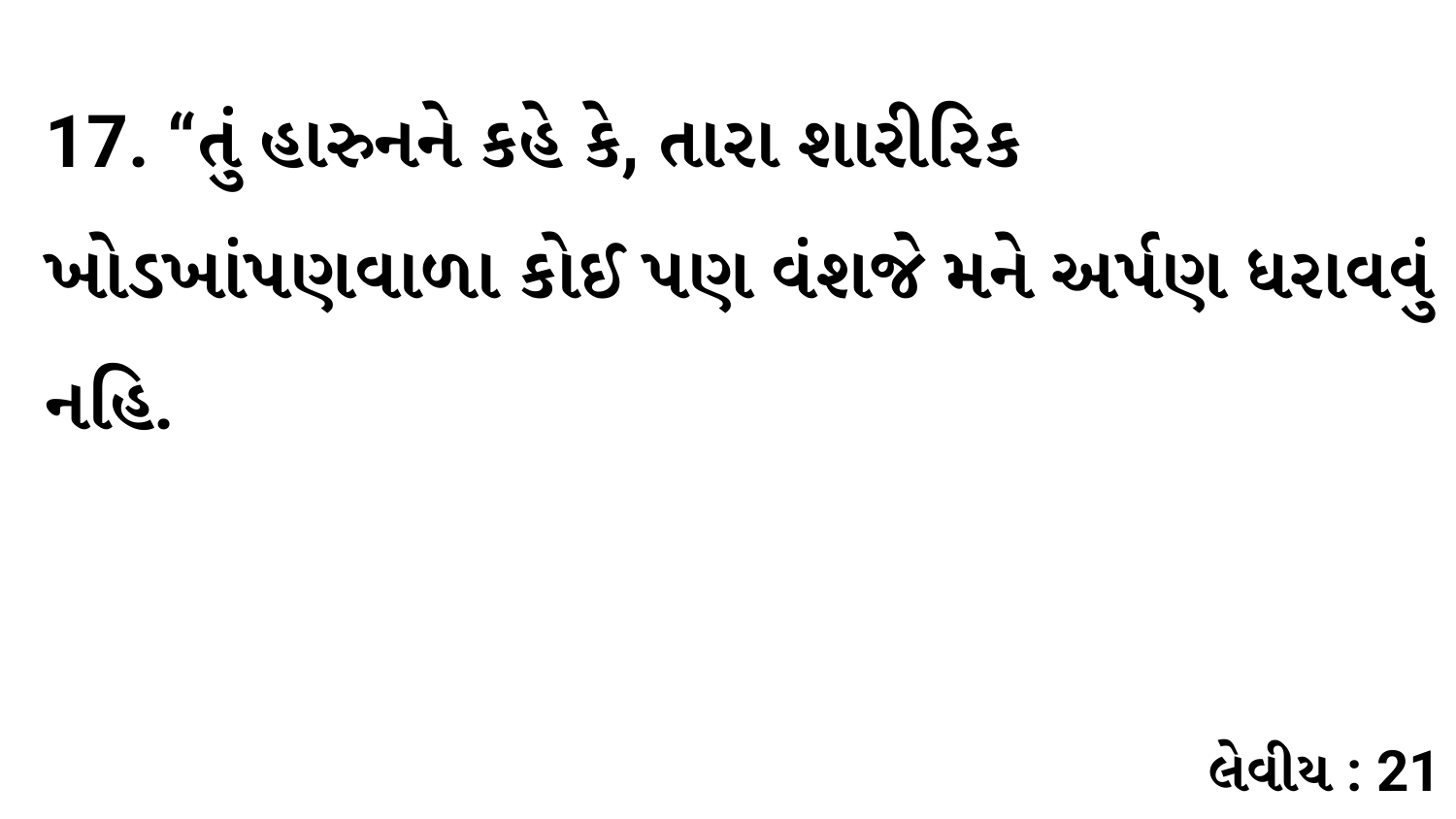

17. “તું હારુનને કહે કે, તારા શારીરિક ખોડખાંપણવાળા કોઈ પણ વંશજે મને અર્પણ ધરાવવું નહિ.
લેવીય : 21